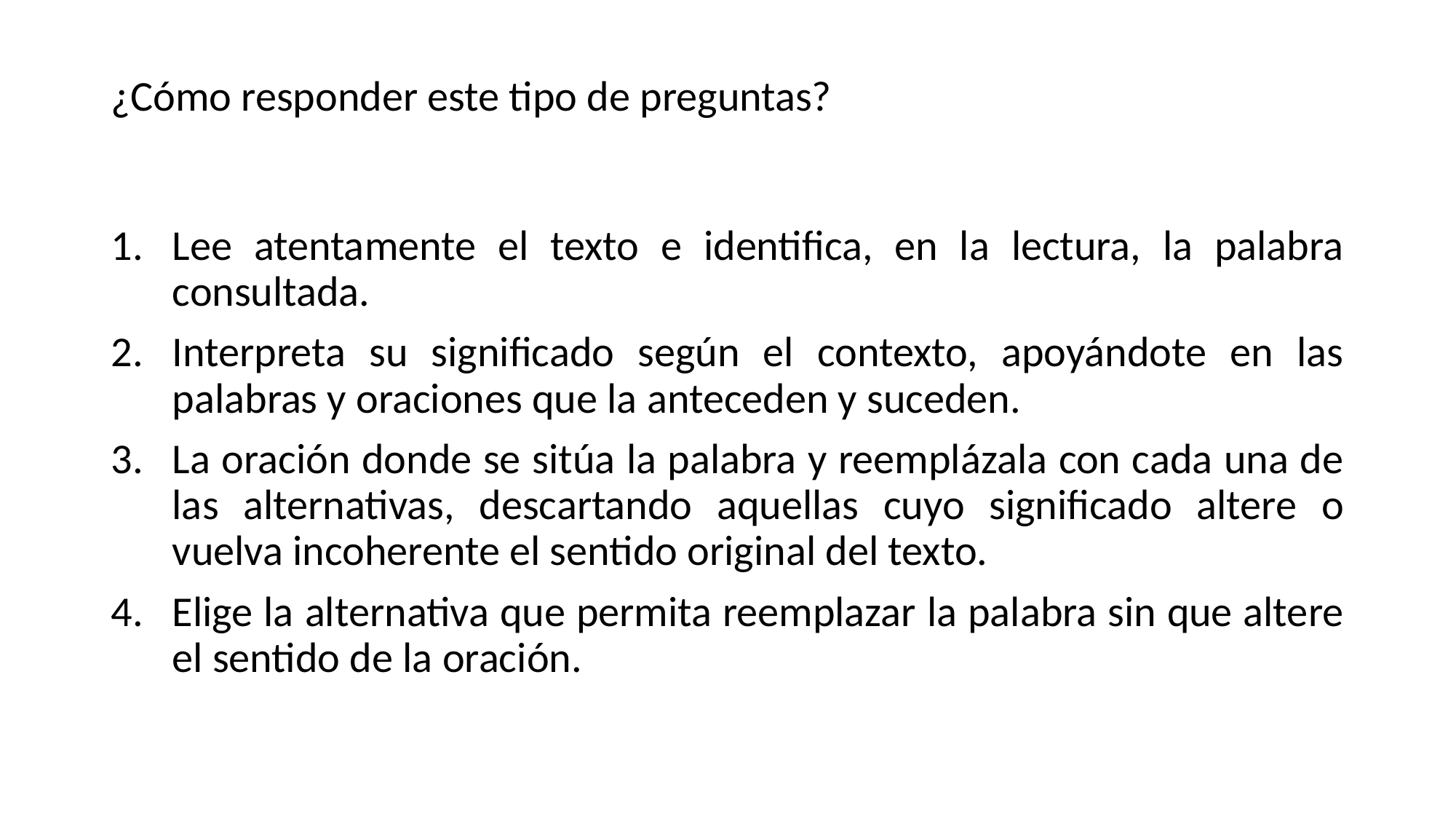

# ¿Cómo responder este tipo de preguntas?
Lee atentamente el texto e identifica, en la lectura, la palabra consultada.
Interpreta su significado según el contexto, apoyándote en las palabras y oraciones que la anteceden y suceden.
La oración donde se sitúa la palabra y reemplázala con cada una de las alternativas, descartando aquellas cuyo significado altere o vuelva incoherente el sentido original del texto.
Elige la alternativa que permita reemplazar la palabra sin que altere el sentido de la oración.